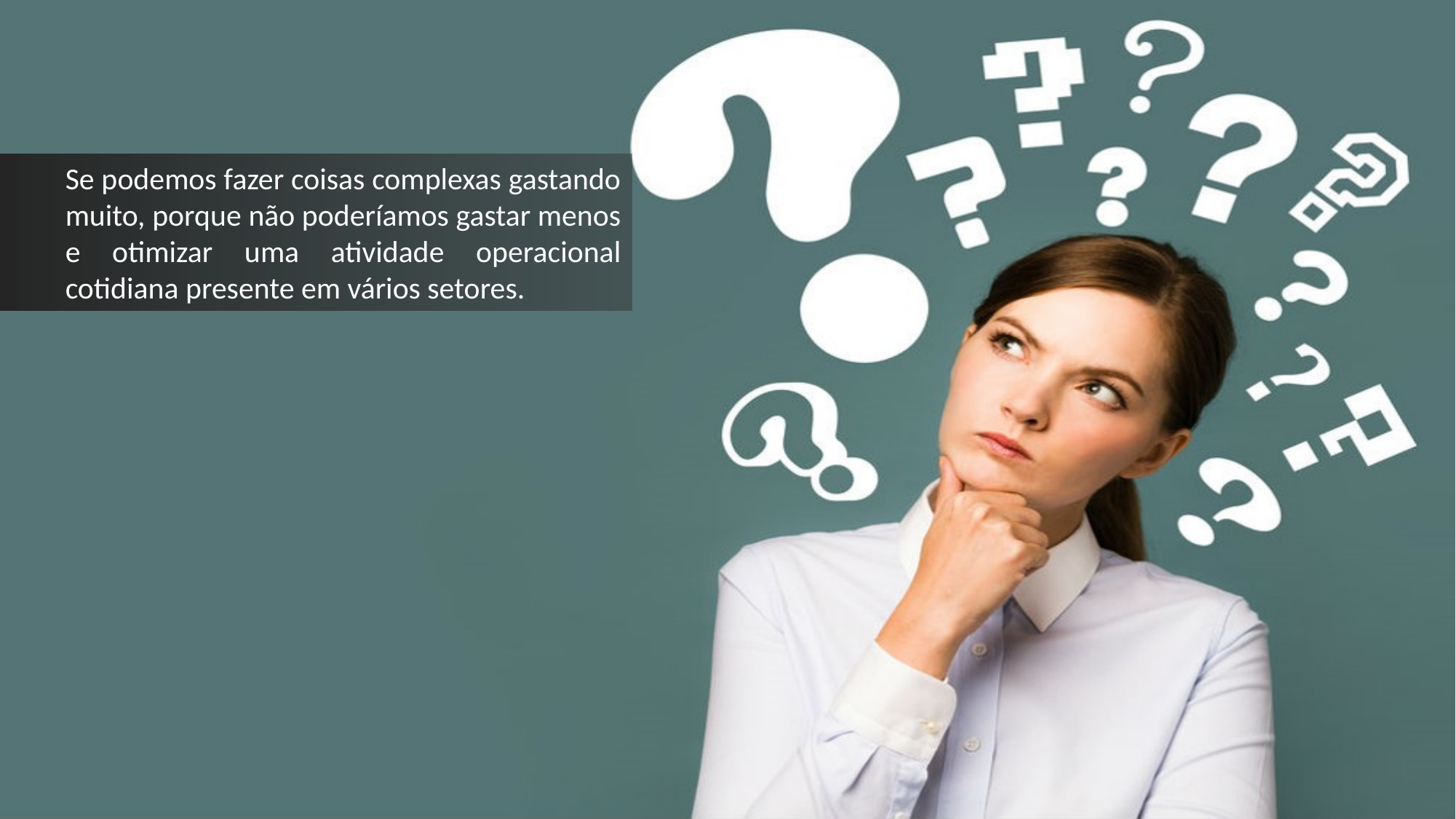

Se podemos fazer coisas complexas gastando muito, porque não poderíamos gastar menos e otimizar uma atividade operacional cotidiana presente em vários setores.